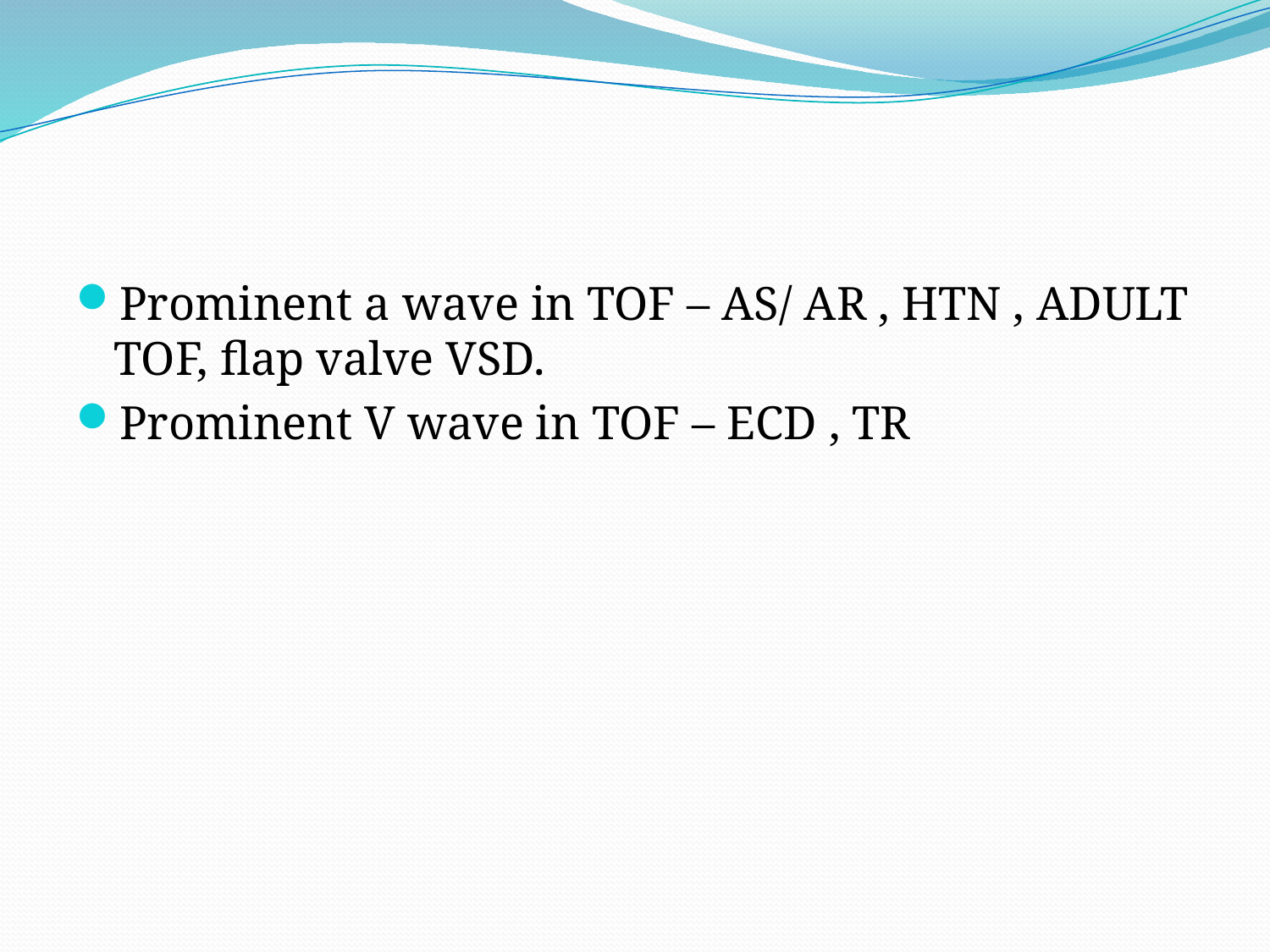

#
Prominent a wave in TOF – AS/ AR , HTN , ADULT TOF, flap valve VSD.
Prominent V wave in TOF – ECD , TR